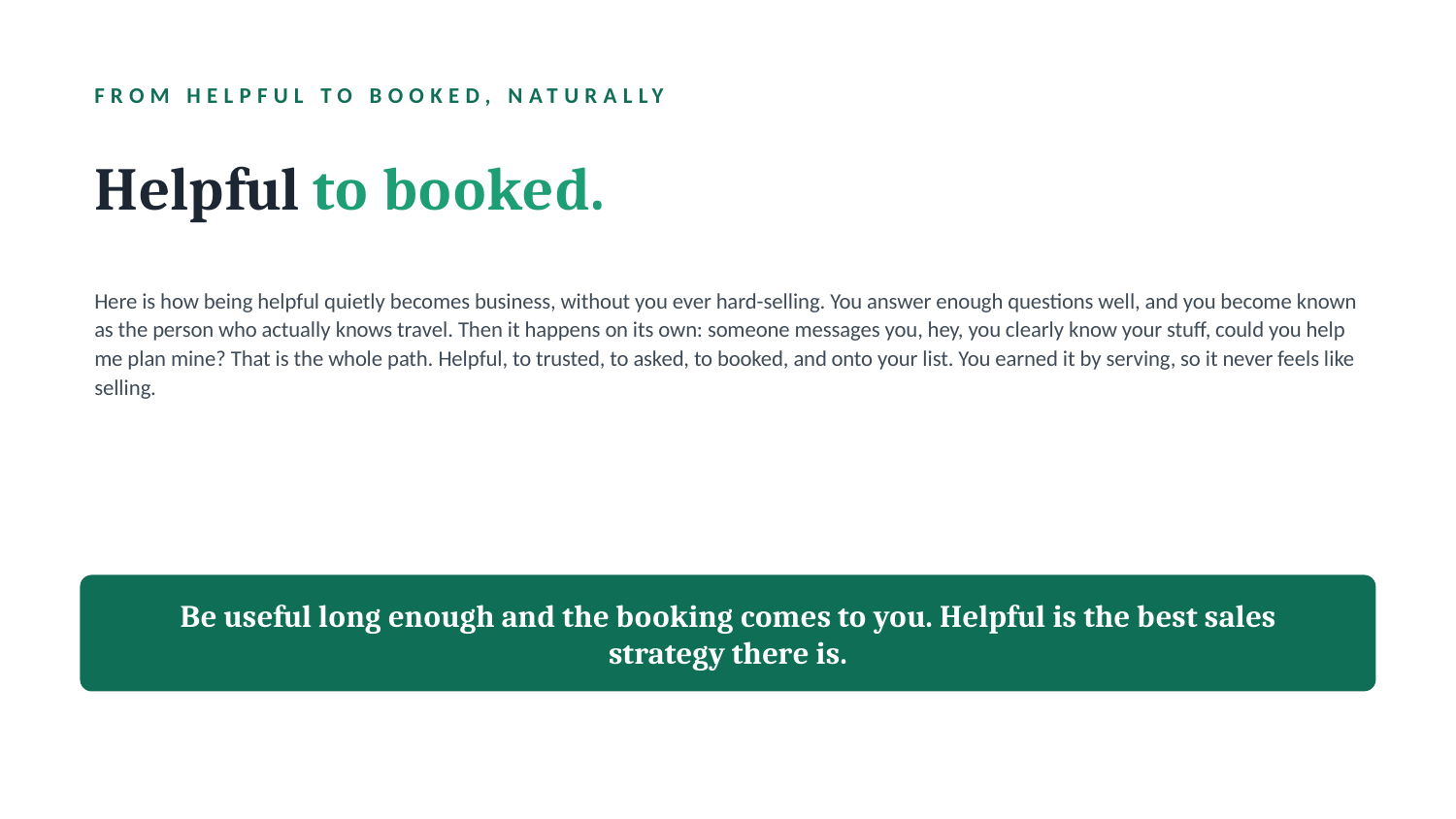

FROM HELPFUL TO BOOKED, NATURALLY
Helpful to booked.
Here is how being helpful quietly becomes business, without you ever hard-selling. You answer enough questions well, and you become known as the person who actually knows travel. Then it happens on its own: someone messages you, hey, you clearly know your stuff, could you help me plan mine? That is the whole path. Helpful, to trusted, to asked, to booked, and onto your list. You earned it by serving, so it never feels like selling.

Be useful long enough and the booking comes to you. Helpful is the best sales strategy there is.